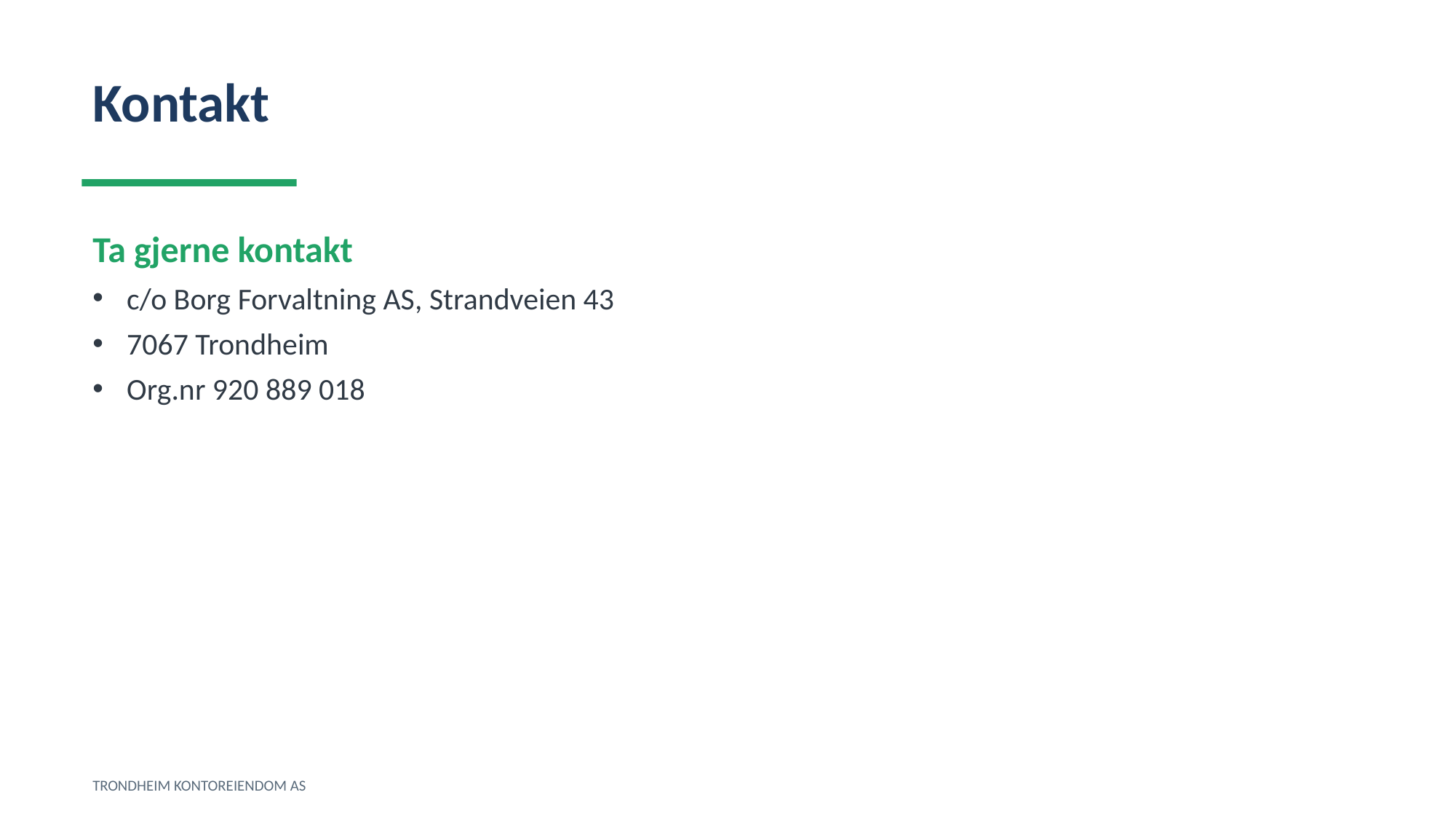

Kontakt

Ta gjerne kontakt
c/o Borg Forvaltning AS, Strandveien 43
7067 Trondheim
Org.nr 920 889 018
TRONDHEIM KONTOREIENDOM AS